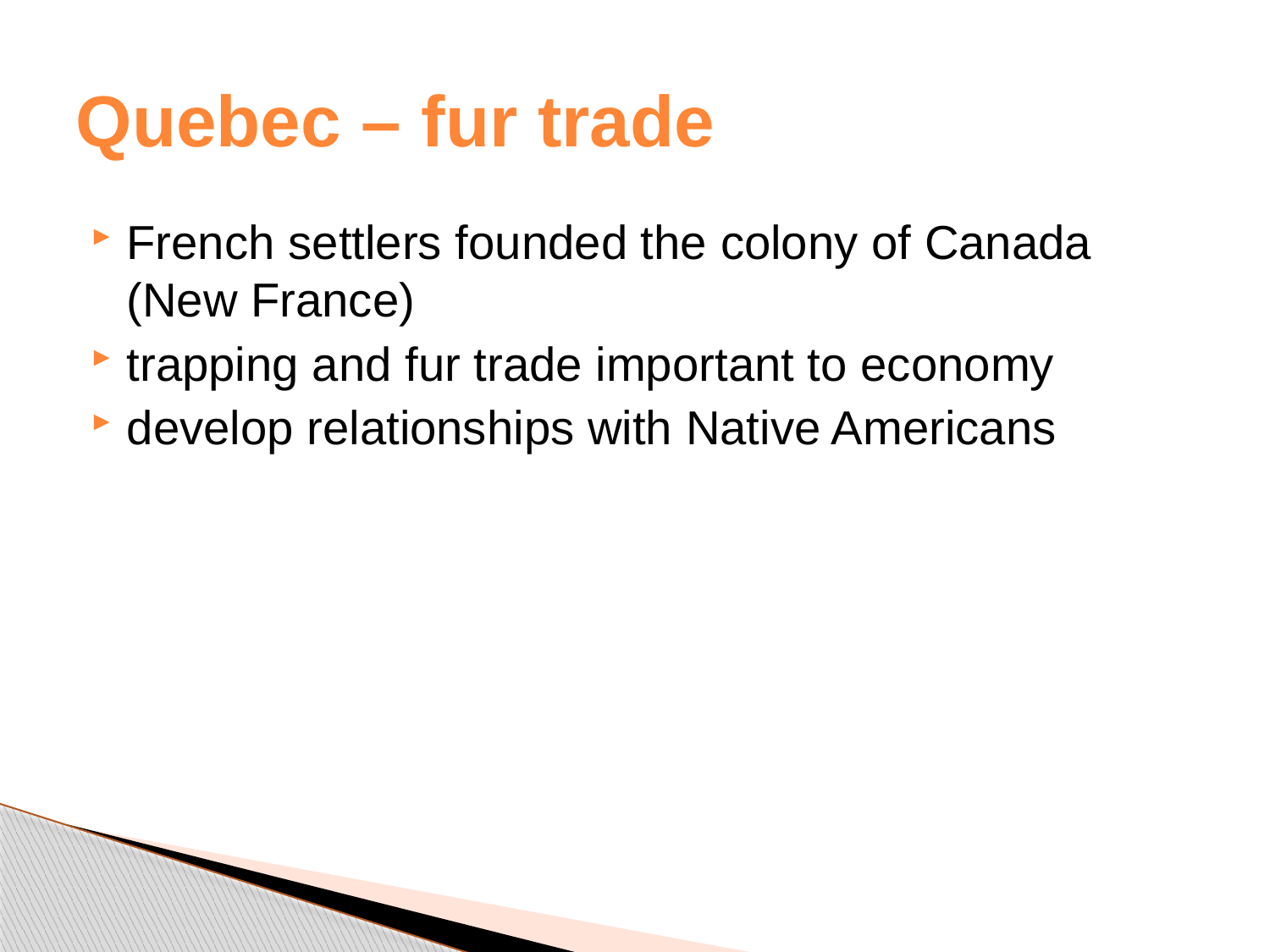

# Quebec – fur trade
French settlers founded the colony of Canada (New France)
trapping and fur trade important to economy
develop relationships with Native Americans